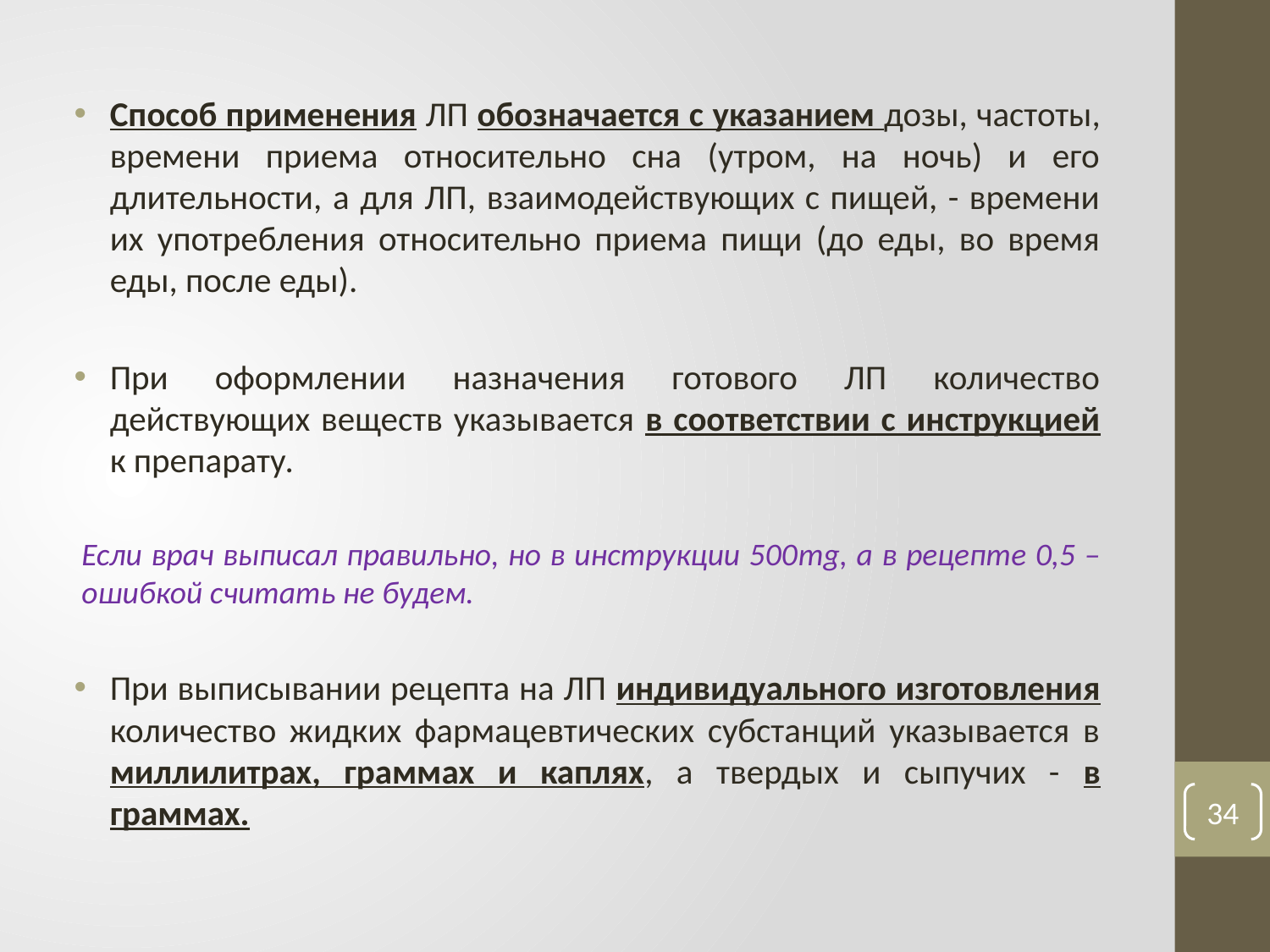

Способ применения ЛП обозначается с указанием дозы, частоты, времени приема относительно сна (утром, на ночь) и его длительности, а для ЛП, взаимодействующих с пищей, - времени их употребления относительно приема пищи (до еды, во время еды, после еды).

При оформлении назначения готового ЛП количество действующих веществ указывается в соответствии с инструкцией к препарату.

Если врач выписал правильно, но в инструкции 500mg, а в рецепте 0,5 – ошибкой считать не будем.

При выписывании рецепта на ЛП индивидуального изготовления количество жидких фармацевтических субстанций указывается в миллилитрах, граммах и каплях, а твердых и сыпучих - в граммах.

34